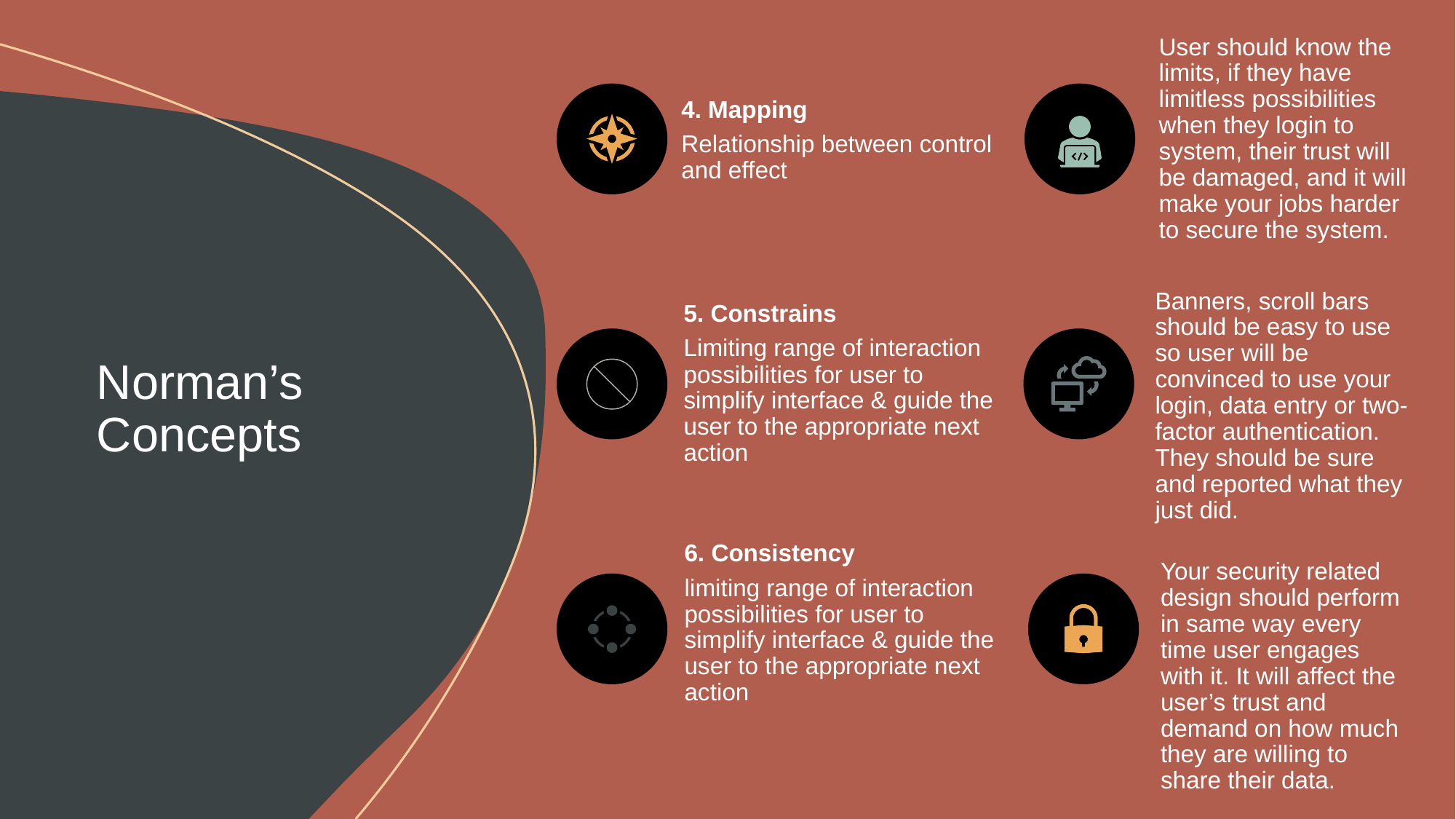

4. Mapping
Relationship between control and effect
User should know the limits, if they have limitless possibilities when they login to system, their trust will be damaged, and it will make your jobs harder to secure the system.
5. Constrains
Limiting range of interaction possibilities for user to simplify interface & guide the user to the appropriate next action
Banners, scroll bars should be easy to use so user will be convinced to use your login, data entry or two-factor authentication. They should be sure and reported what they just did.
6. Consistency
limiting range of interaction possibilities for user to simplify interface & guide the user to the appropriate next action
Your security related design should perform in same way every time user engages with it. It will affect the user’s trust and demand on how much they are willing to share their data.

# Norman’s Concepts